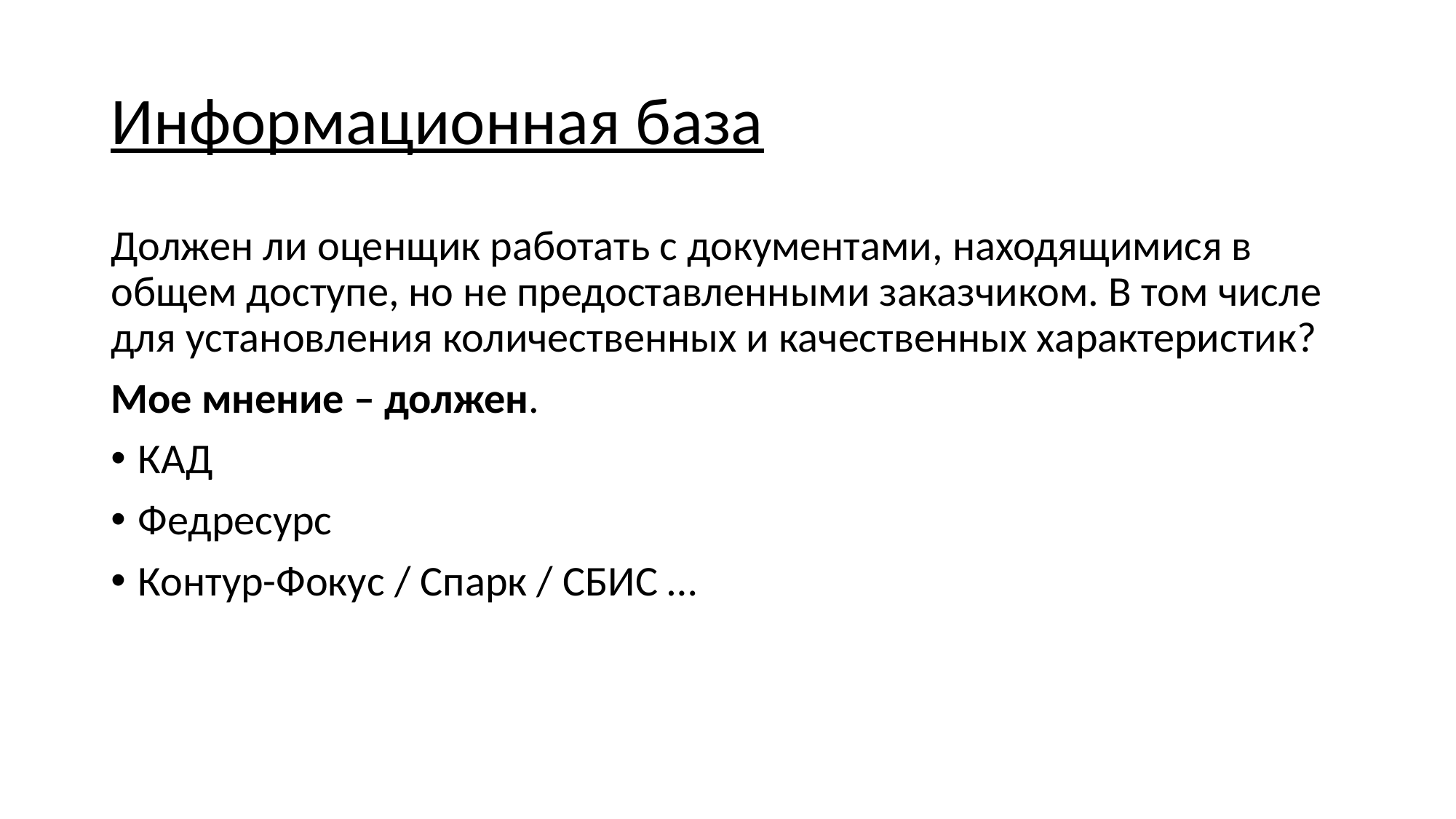

# Информационная база
Должен ли оценщик работать с документами, находящимися в общем доступе, но не предоставленными заказчиком. В том числе для установления количественных и качественных характеристик?
Мое мнение – должен.
КАД
Федресурс
Контур-Фокус / Спарк / СБИС …